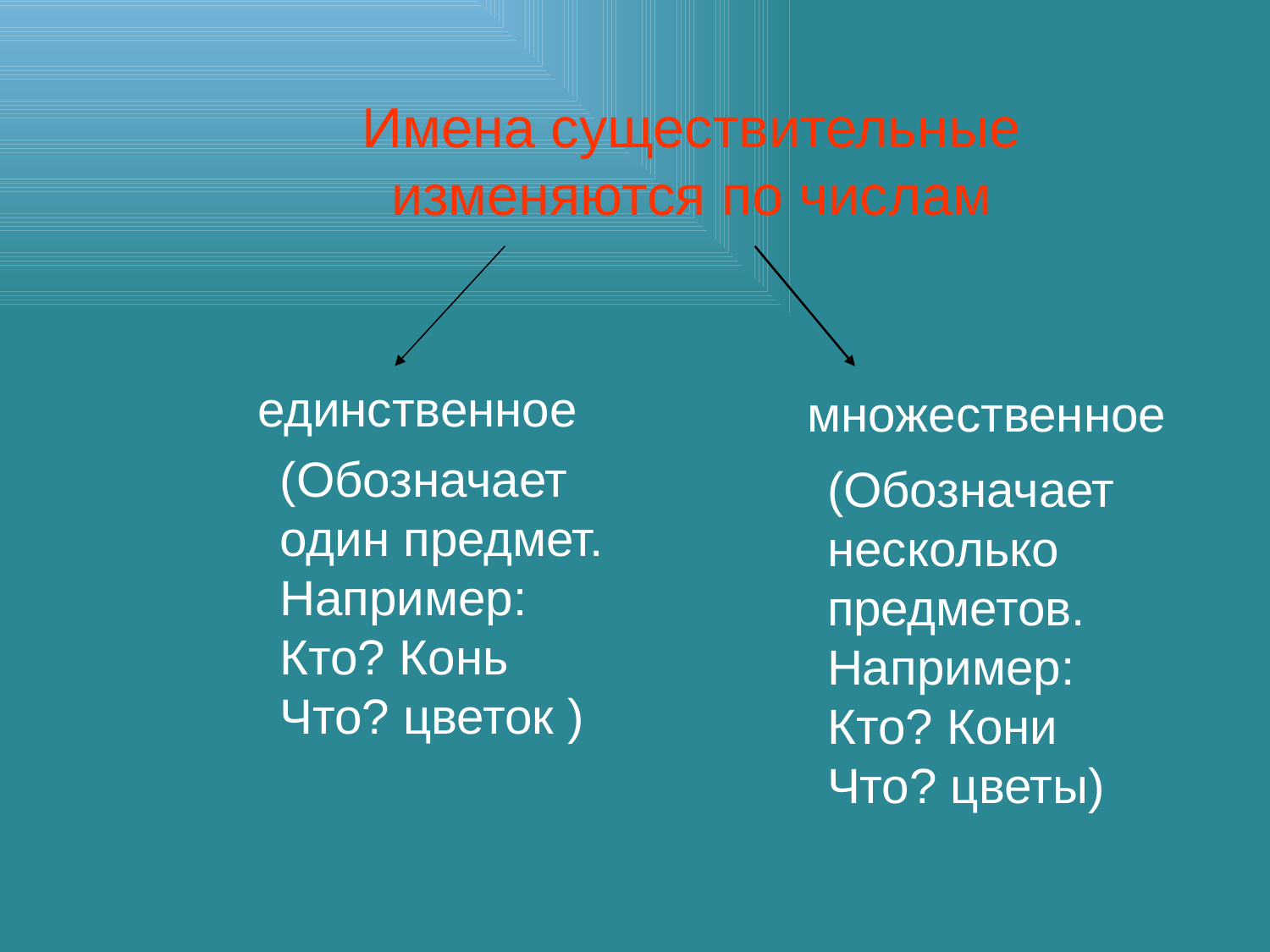

Имена существительные
изменяются по числам

единственное
множественное
(Обозначает
один предмет.
Например:
Кто? Конь
Что? цветок )
(Обозначает
несколько предметов.
Например:
Кто? Кони
Что? цветы)